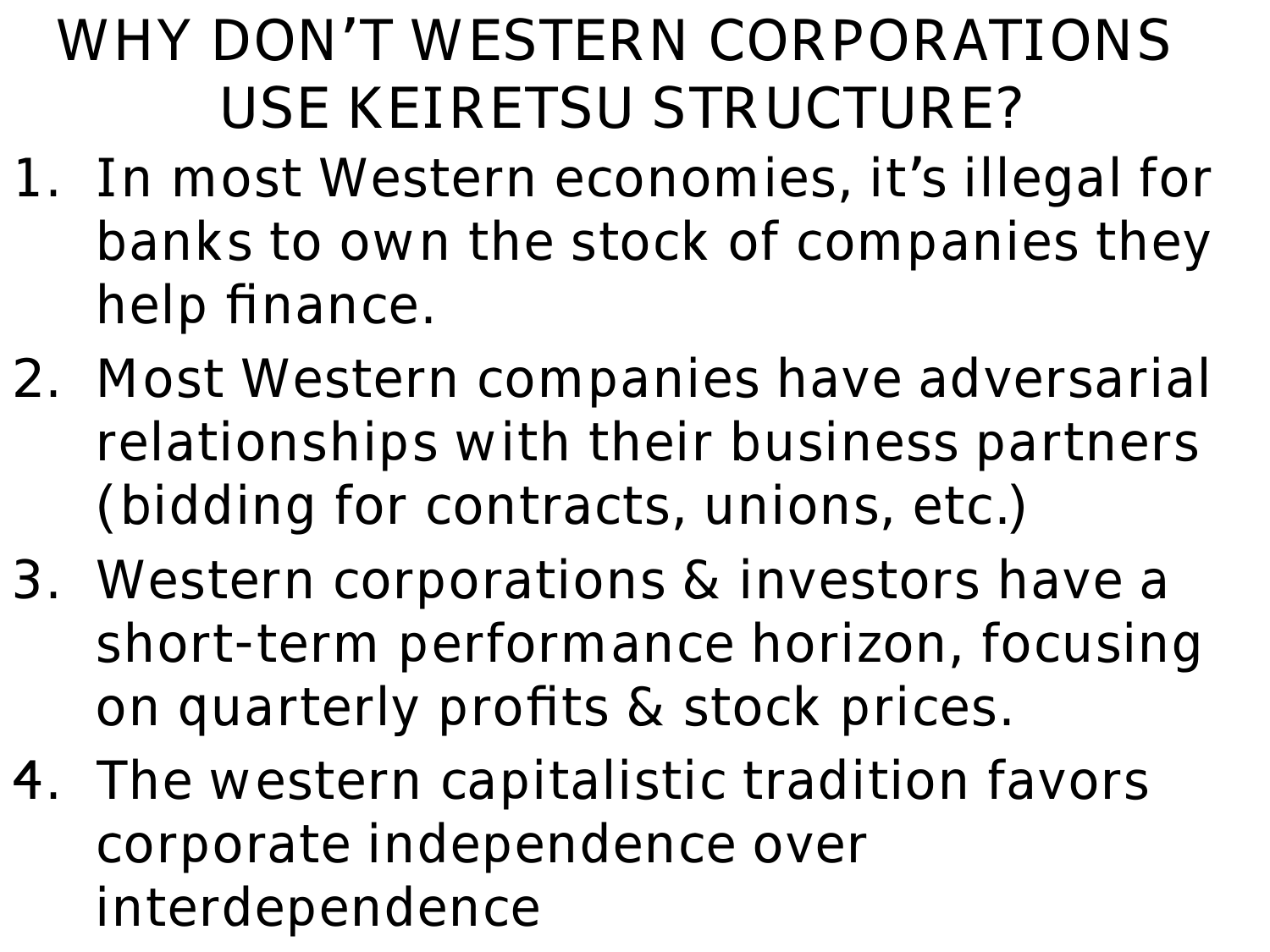

# WHY DON’T WESTERN CORPORATIONS USE KEIRETSU STRUCTURE?
In most Western economies, it’s illegal for banks to own the stock of companies they help finance.
Most Western companies have adversarial relationships with their business partners (bidding for contracts, unions, etc.)
Western corporations & investors have a short-term performance horizon, focusing on quarterly profits & stock prices.
The western capitalistic tradition favors corporate independence over interdependence